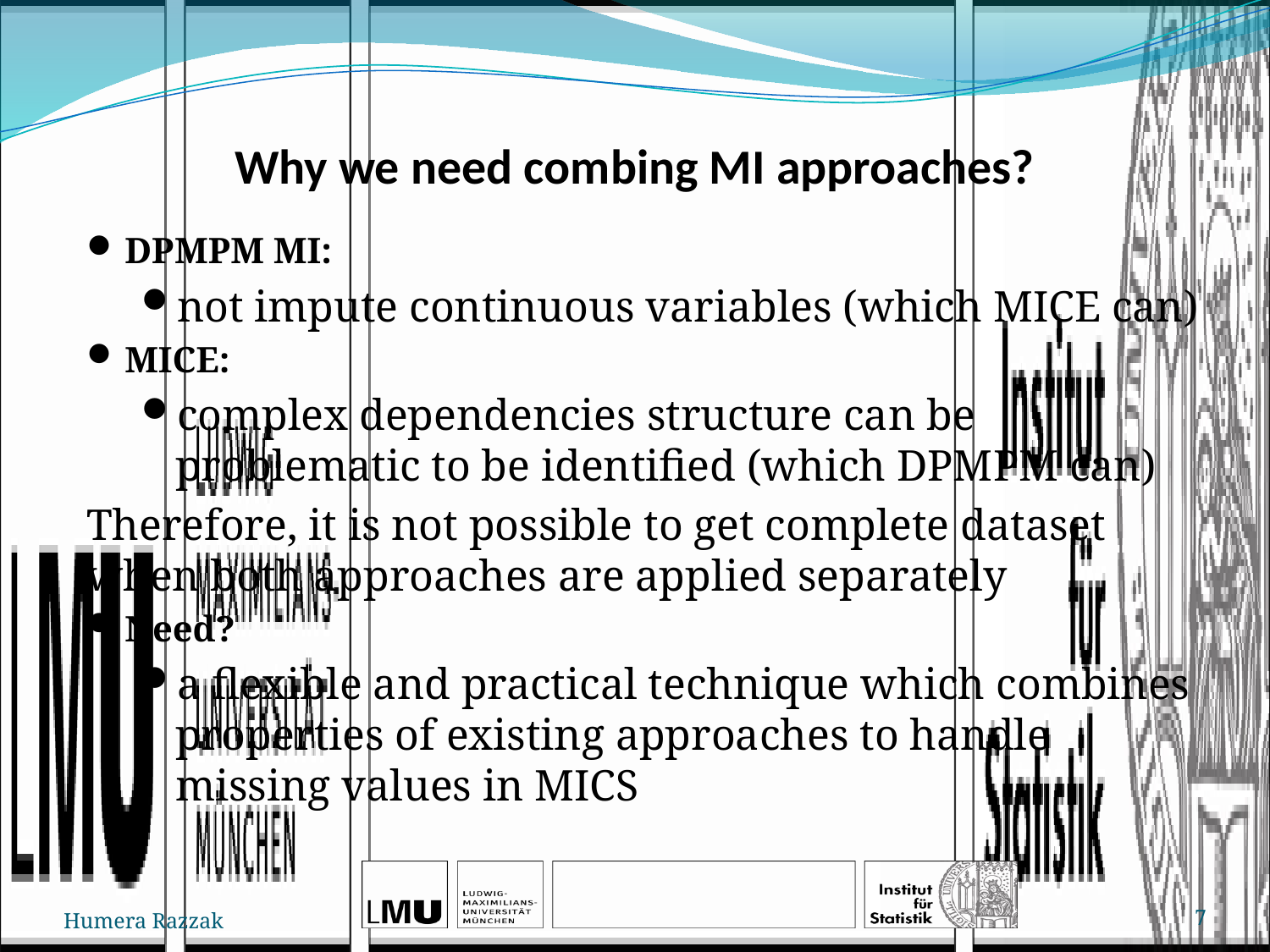

# Why we need combing MI approaches?
DPMPM MI:
not impute continuous variables (which MICE can)
MICE:
complex dependencies structure can be problematic to be identified (which DPMPM can)
Therefore, it is not possible to get complete dataset when both approaches are applied separately
Need?
a flexible and practical technique which combines  properties of existing approaches to handle missing values in MICS

Humera Razzak
7